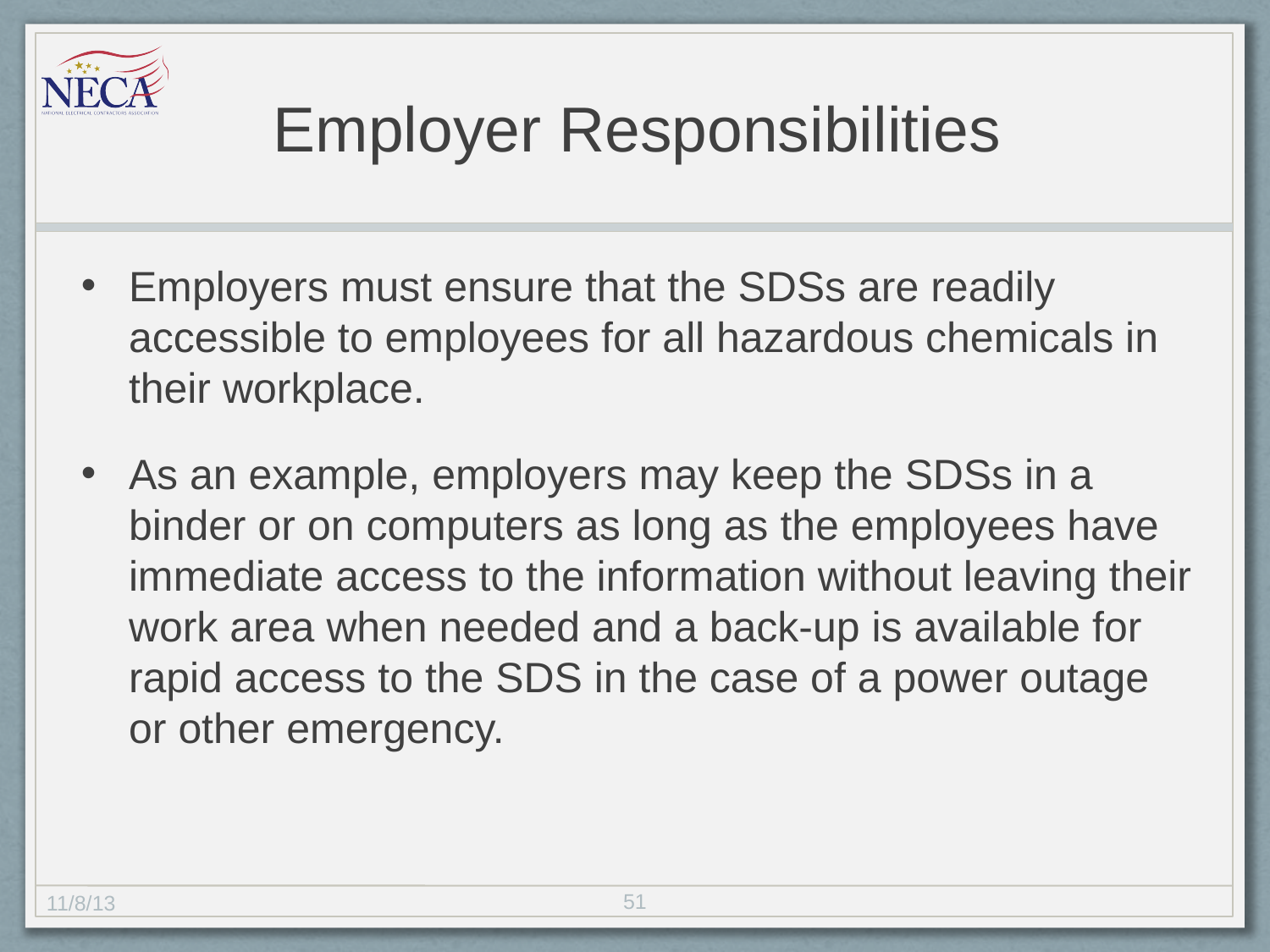

# Employer Responsibilities
Employers must ensure that the SDSs are readily accessible to employees for all hazardous chemicals in their workplace.
As an example, employers may keep the SDSs in a binder or on computers as long as the employees have immediate access to the information without leaving their work area when needed and a back-up is available for rapid access to the SDS in the case of a power outage or other emergency.
51
11/8/13